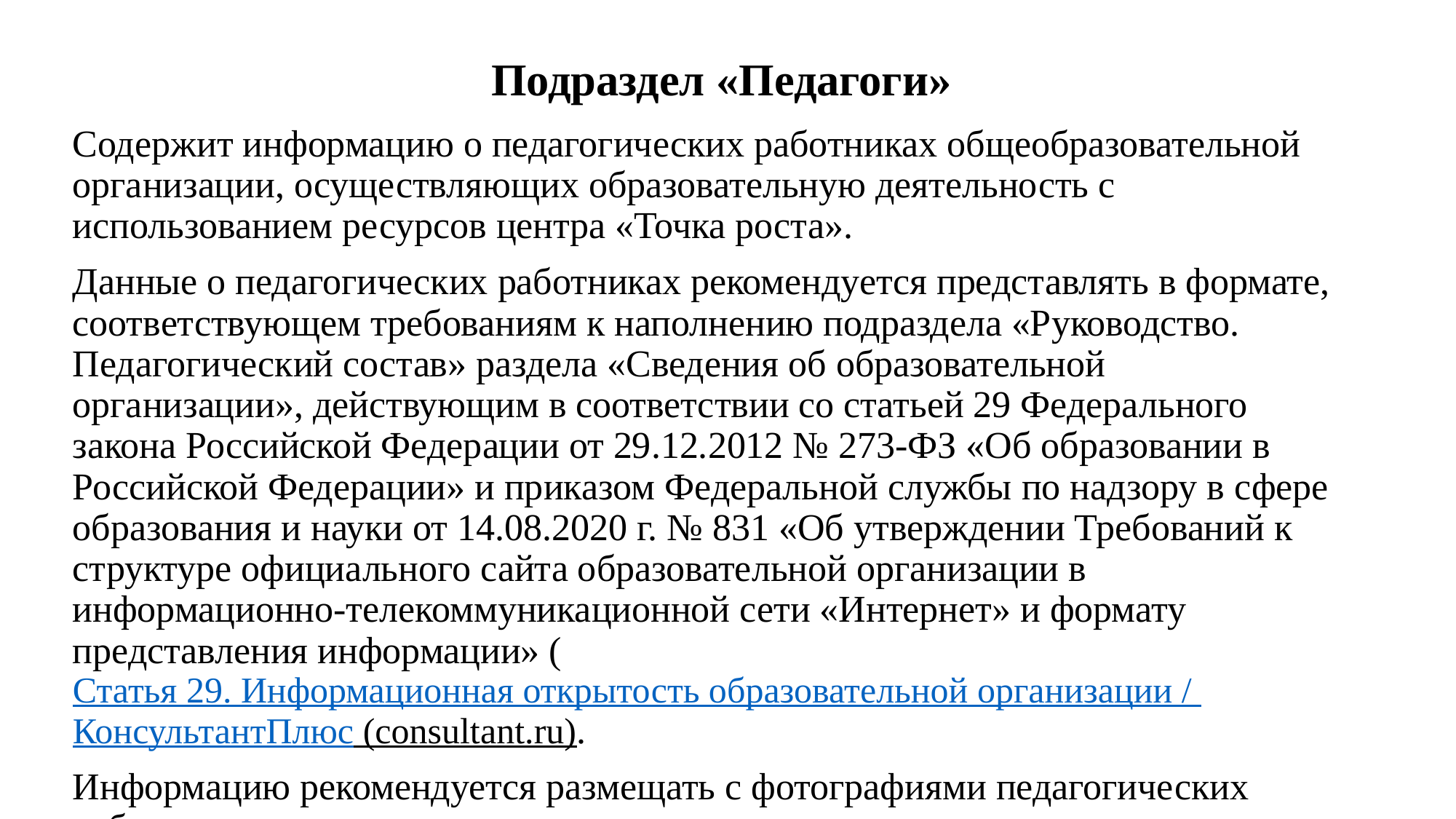

# Подраздел «Педагоги»
Содержит информацию о педагогических работниках общеобразовательной организации, осуществляющих образовательную деятельность с использованием ресурсов центра «Точка роста».
Данные о педагогических работниках рекомендуется представлять в формате, соответствующем требованиям к наполнению подраздела «Руководство. Педагогический состав» раздела «Сведения об образовательной организации», действующим в соответствии со статьей 29 Федерального закона Российской Федерации от 29.12.2012 № 273-ФЗ «Об образовании в Российской Федерации» и приказом Федеральной службы по надзору в сфере образования и науки от 14.08.2020 г. № 831 «Об утверждении Требований к структуре официального сайта образовательной организации в информационно-телекоммуникационной сети «Интернет» и формату представления информации» (Статья 29. Информационная открытость образовательной организации / КонсультантПлюс (consultant.ru).
Информацию рекомендуется размещать с фотографиями педагогических работников